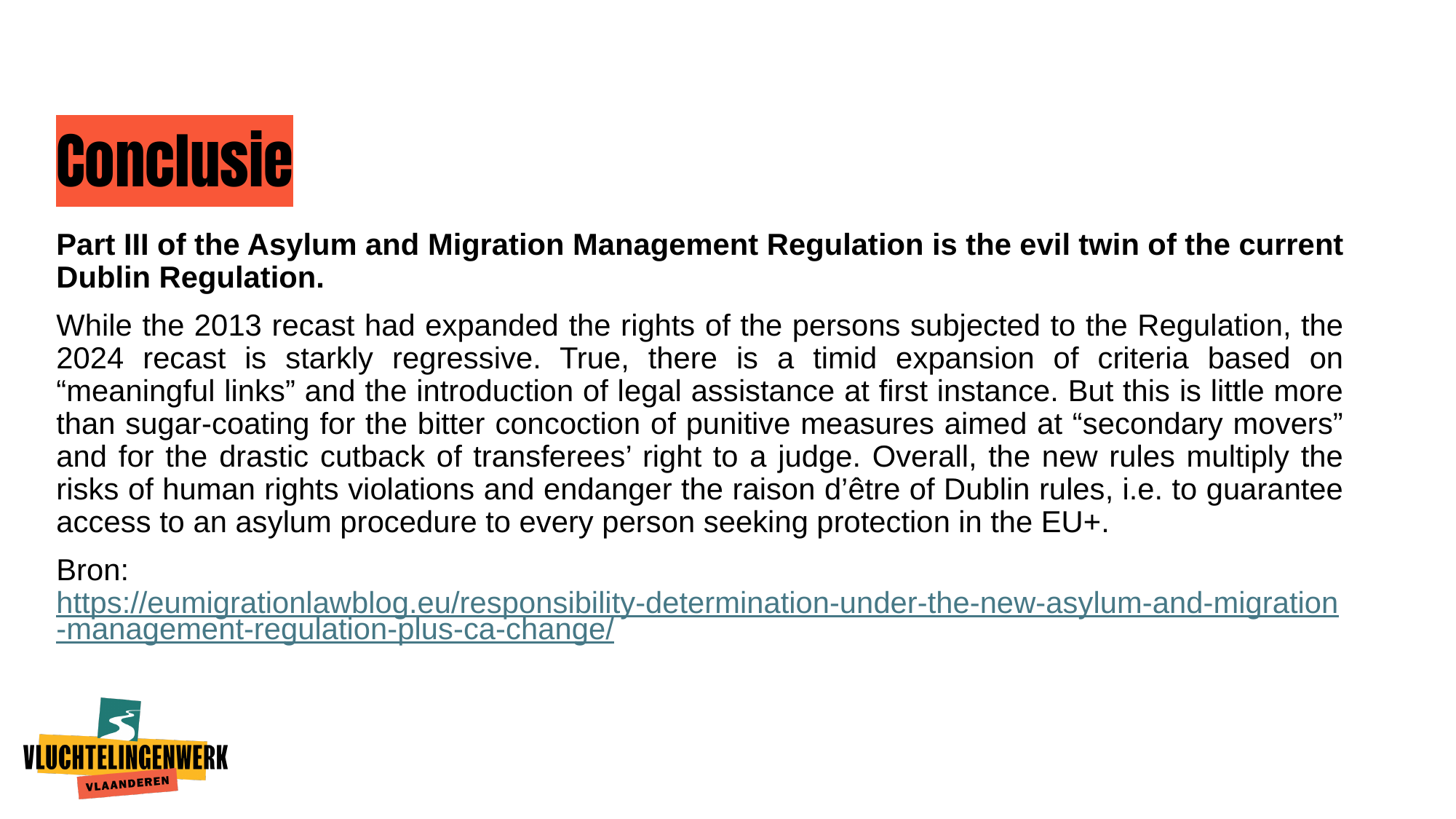

# Conclusie
Part III of the Asylum and Migration Management Regulation is the evil twin of the current Dublin Regulation.
While the 2013 recast had expanded the rights of the persons subjected to the Regulation, the 2024 recast is starkly regressive. True, there is a timid expansion of criteria based on “meaningful links” and the introduction of legal assistance at first instance. But this is little more than sugar-coating for the bitter concoction of punitive measures aimed at “secondary movers” and for the drastic cutback of transferees’ right to a judge. Overall, the new rules multiply the risks of human rights violations and endanger the raison d’être of Dublin rules, i.e. to guarantee access to an asylum procedure to every person seeking protection in the EU+.
Bron: https://eumigrationlawblog.eu/responsibility-determination-under-the-new-asylum-and-migration-management-regulation-plus-ca-change/